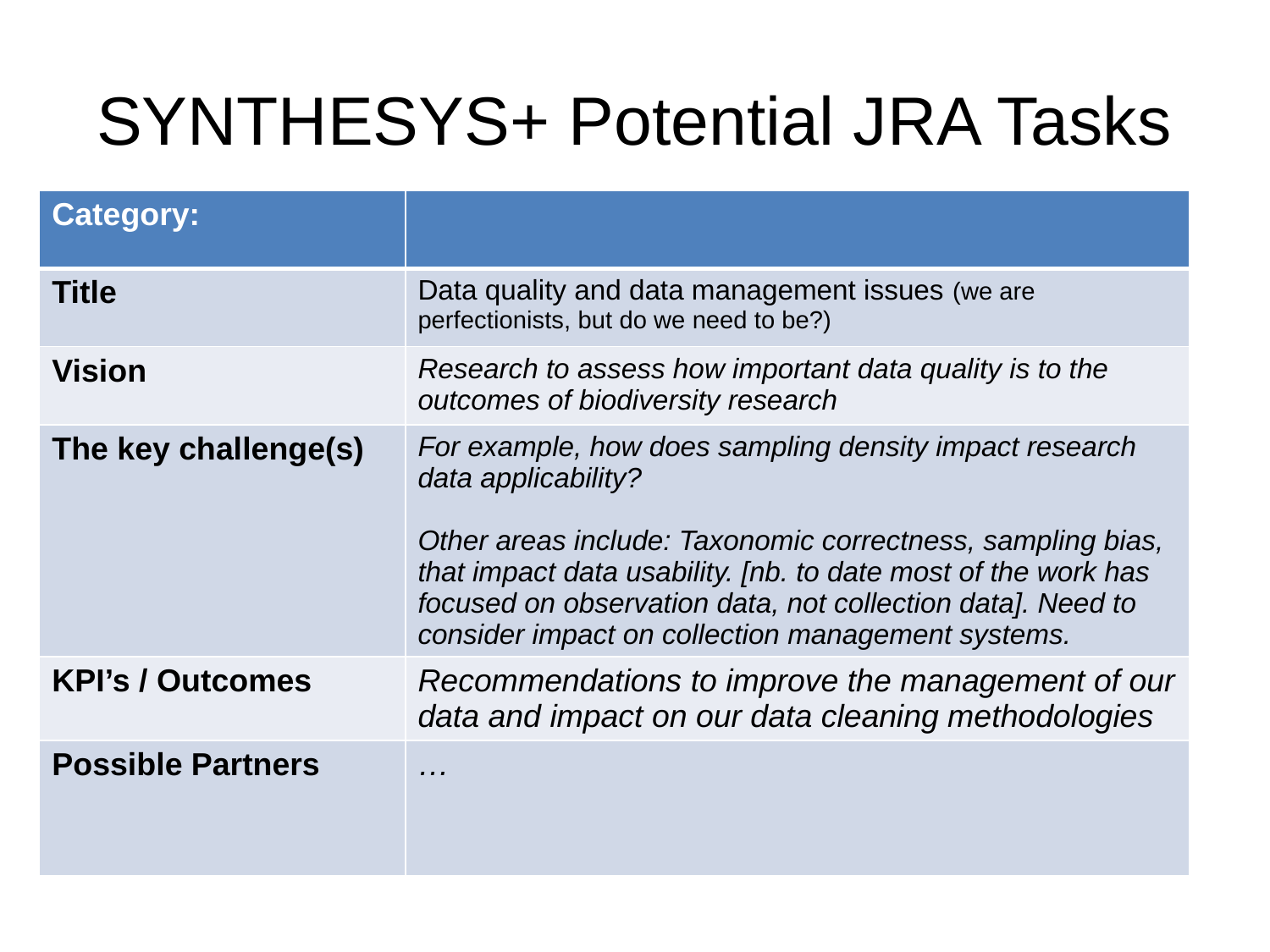

# SYNTHESYS+ Potential JRA Tasks
| Category: |  |
| --- | --- |
| Title | Data quality and data management issues (we are perfectionists, but do we need to be?) |
| Vision | Research to assess how important data quality is to the outcomes of biodiversity research |
| The key challenge(s) | For example, how does sampling density impact research data applicability? Other areas include: Taxonomic correctness, sampling bias, that impact data usability. [nb. to date most of the work has focused on observation data, not collection data]. Need to consider impact on collection management systems. |
| KPI’s / Outcomes | Recommendations to improve the management of our data and impact on our data cleaning methodologies |
| Possible Partners | … |